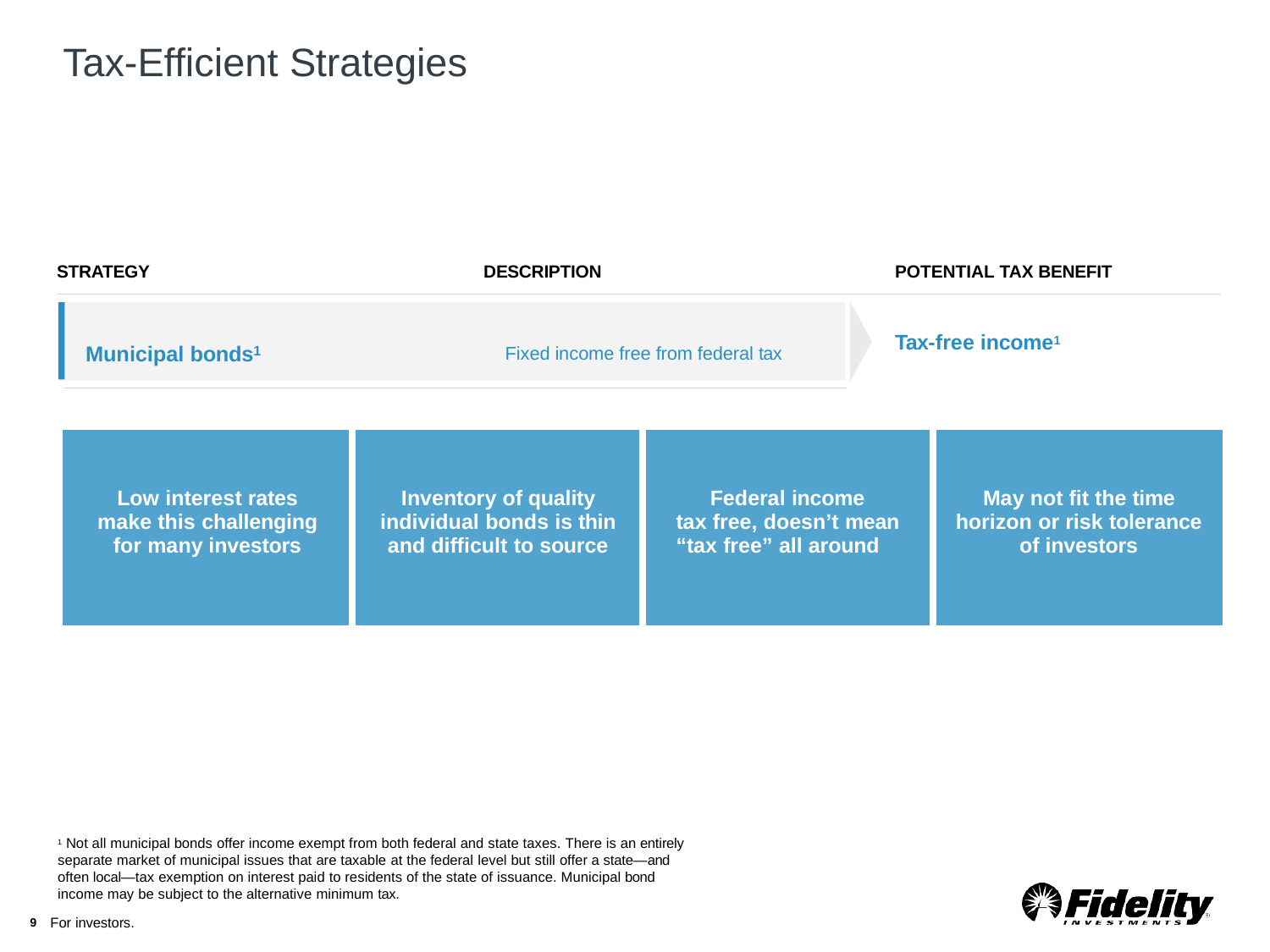

# Tax-Efficient Strategies
STRATEGY
DESCRIPTION
POTENTIAL TAX BENEFIT

Municipal bonds1	Fixed income free from federal tax
Tax-free income1

| Low interest rates make this challenging for many investors | Inventory of quality individual bonds is thin and difficult to source | Federal income tax free, doesn’t mean “tax free” all around | May not fit the time horizon or risk tolerance of investors |
| --- | --- | --- | --- |
1 Not all municipal bonds offer income exempt from both federal and state taxes. There is an entirely separate market of municipal issues that are taxable at the federal level but still offer a state—and often local—tax exemption on interest paid to residents of the state of issuance. Municipal bond income may be subject to the alternative minimum tax.
9 For investors.